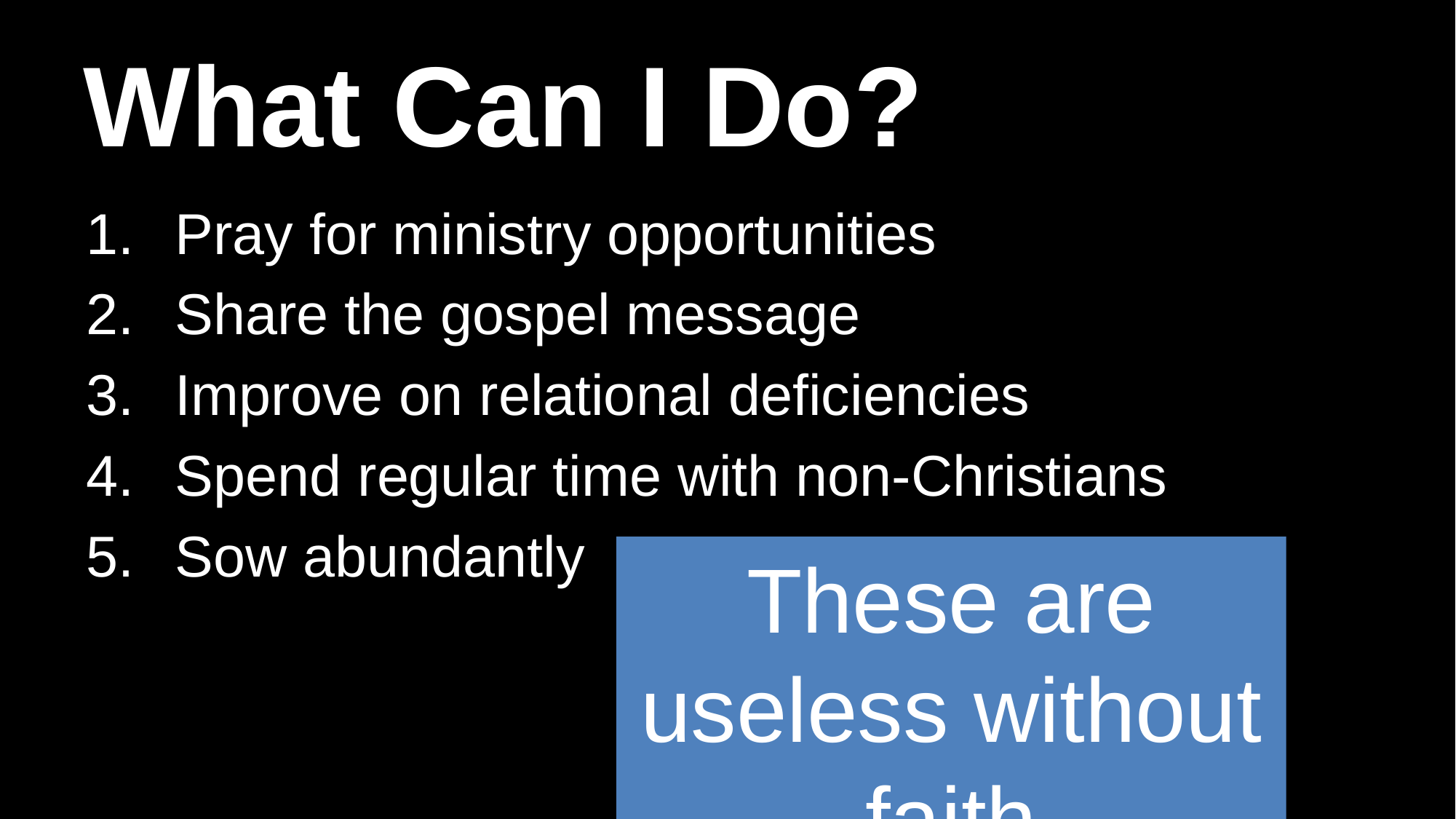

# What Can I Do?
Pray for ministry opportunities
Share the gospel message
Improve on relational deficiencies
Spend regular time with non-Christians
Sow abundantly
These are useless without faith